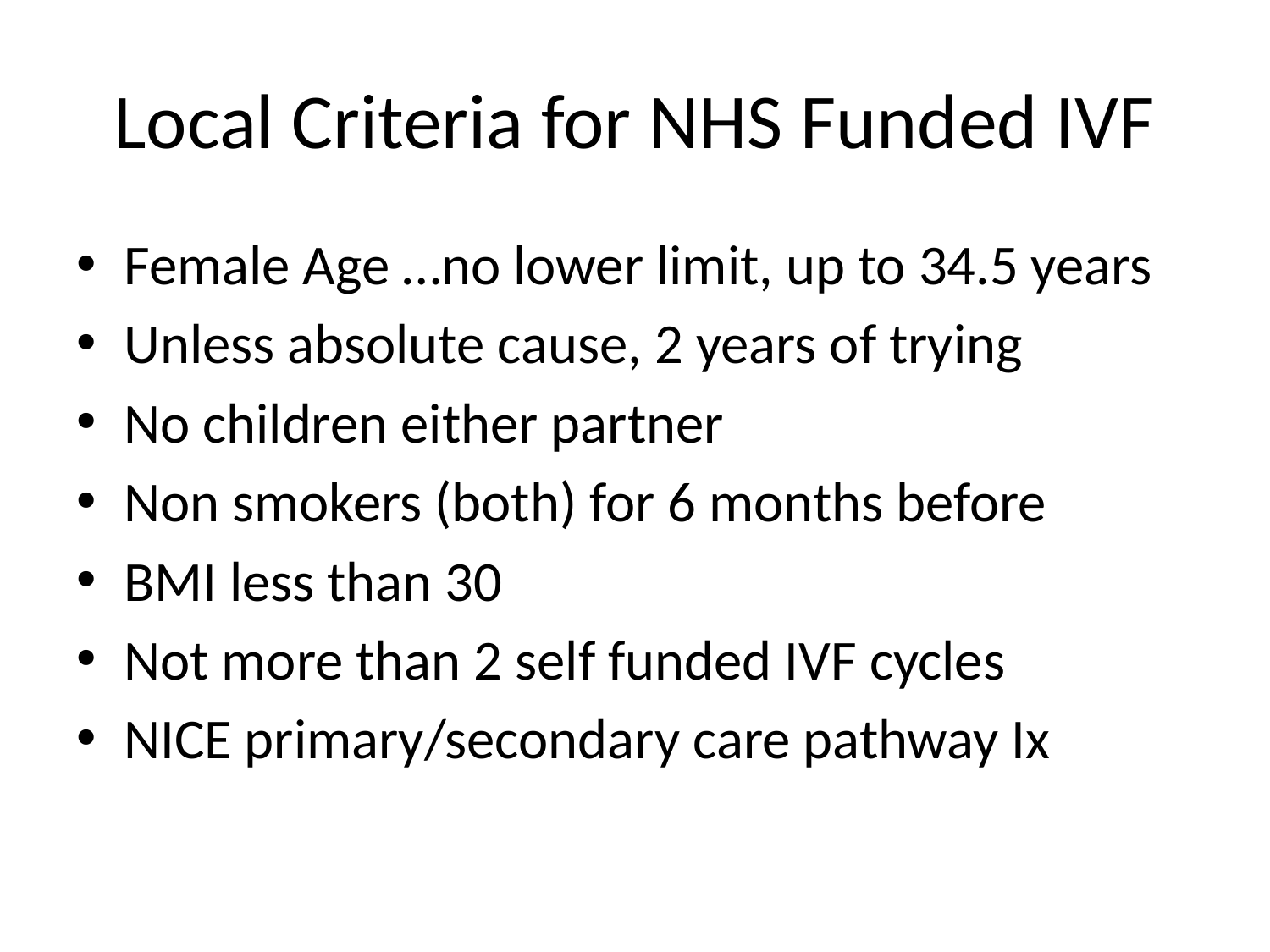

# Local Criteria for NHS Funded IVF
Female Age …no lower limit, up to 34.5 years
Unless absolute cause, 2 years of trying
No children either partner
Non smokers (both) for 6 months before
BMI less than 30
Not more than 2 self funded IVF cycles
NICE primary/secondary care pathway Ix